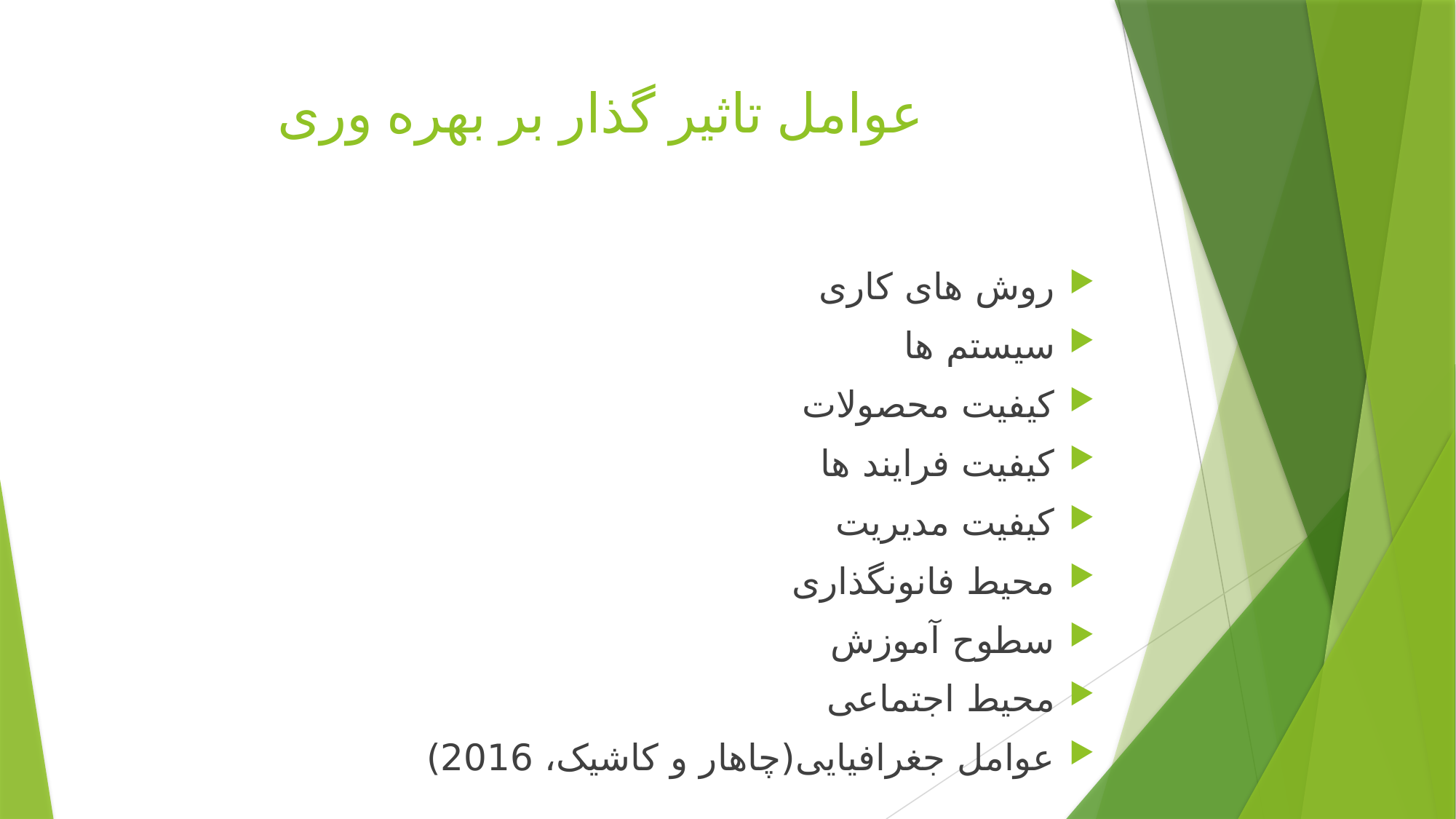

# عوامل تاثیر گذار بر بهره وری
روش های کاری
سیستم ها
کیفیت محصولات
کیفیت فرایند ها
کیفیت مدیریت
محیط فانونگذاری
سطوح آموزش
محیط اجتماعی
عوامل جغرافیایی(چاهار و کاشیک، 2016)